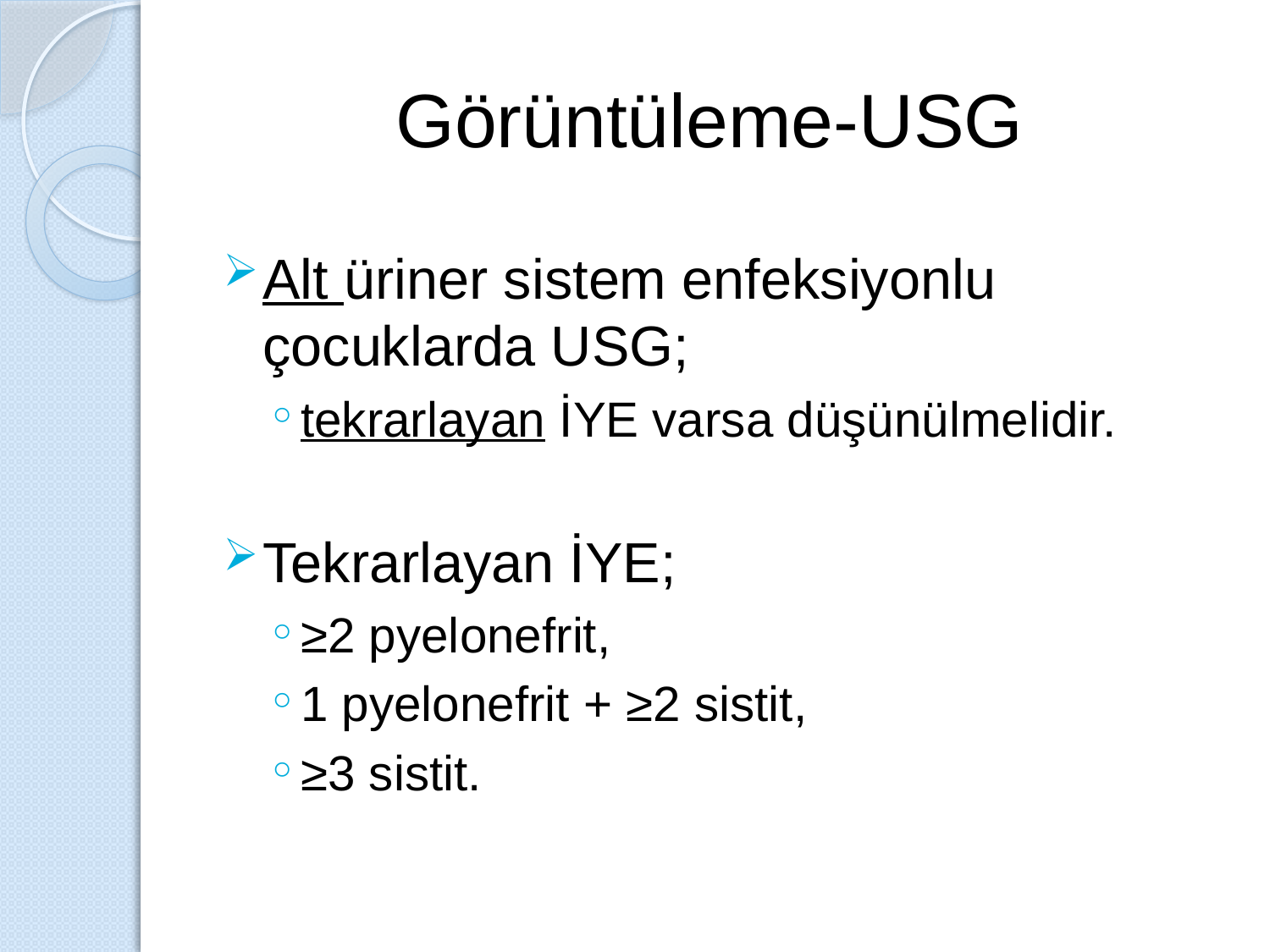

# Görüntüleme-USG
Alt üriner sistem enfeksiyonlu çocuklarda USG;
tekrarlayan İYE varsa düşünülmelidir.

Tekrarlayan İYE;
≥2 pyelonefrit,
1 pyelonefrit + ≥2 sistit,
≥3 sistit.